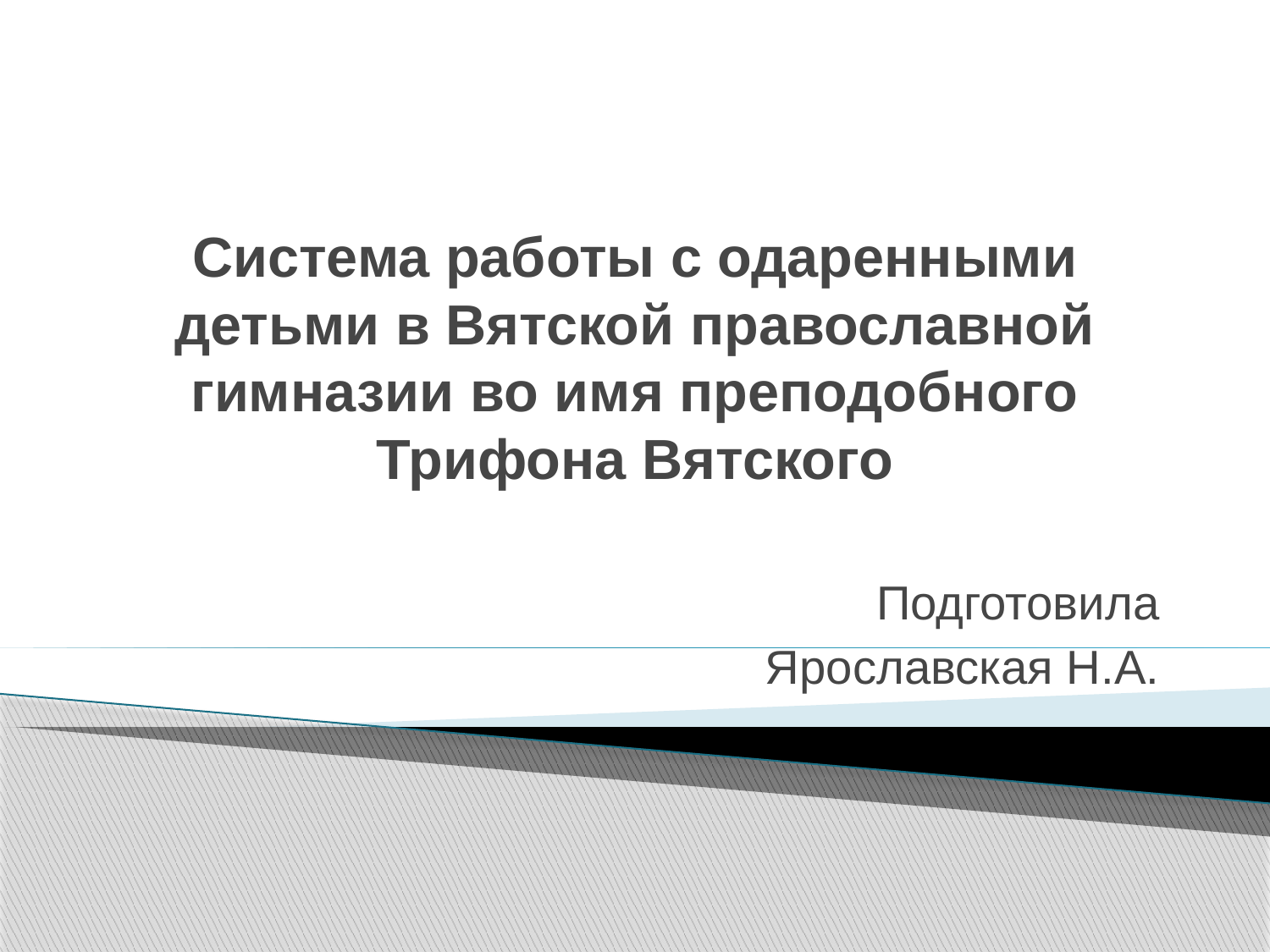

# Система работы с одаренными детьми в Вятской православной гимназии во имя преподобного Трифона Вятского
Подготовила
Ярославская Н.А.